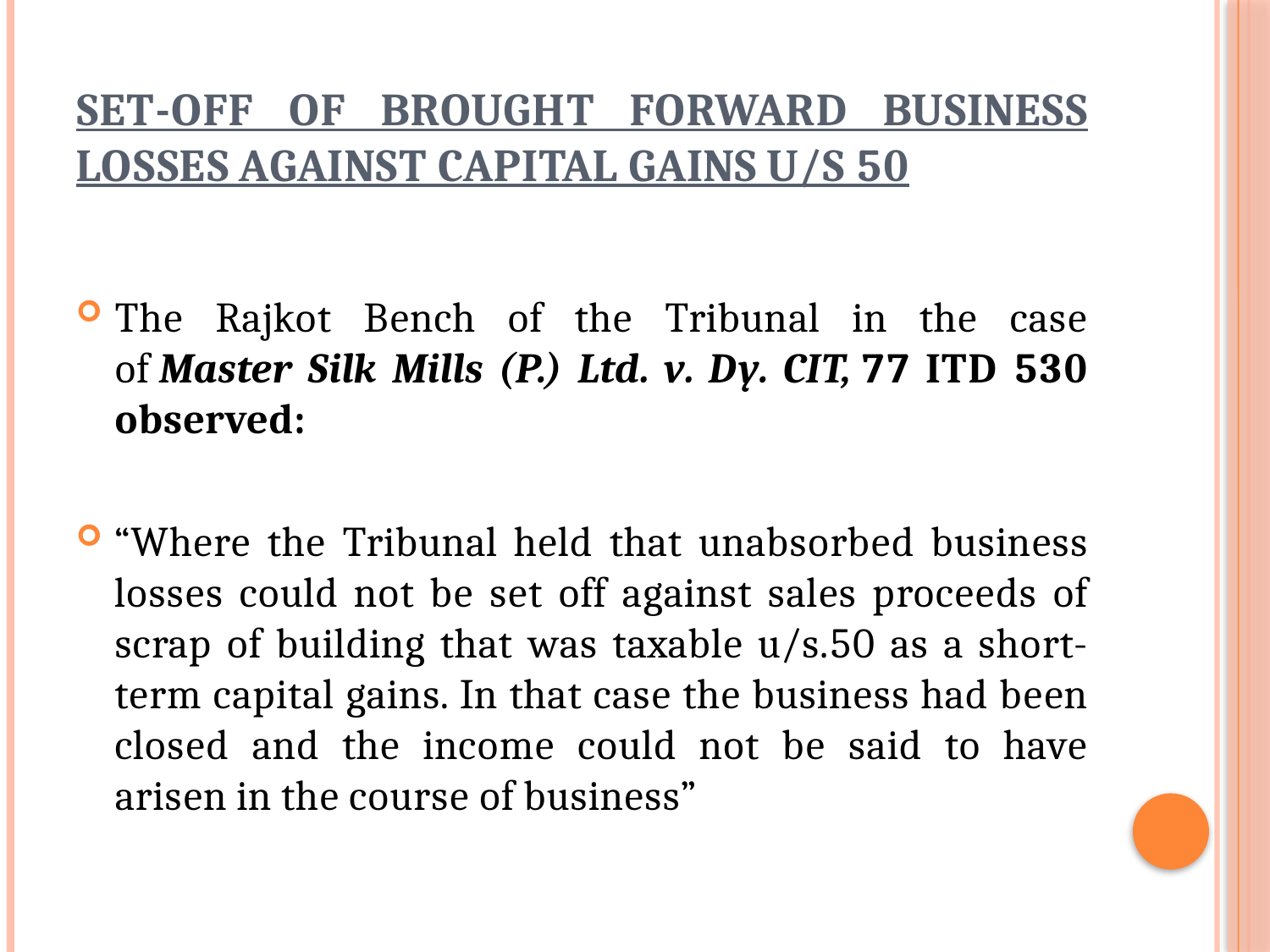

# Set-off of Brought Forward Business Losses against Capital Gains u/s 50

The Rajkot Bench of the Tribunal in the case of Master Silk Mills (P.) Ltd. v. Dy. CIT, 77 ITD 530 observed:

“Where the Tribunal held that unabsorbed business losses could not be set off against sales proceeds of scrap of building that was taxable u/s.50 as a short-term capital gains. In that case the business had been closed and the income could not be said to have arisen in the course of business”